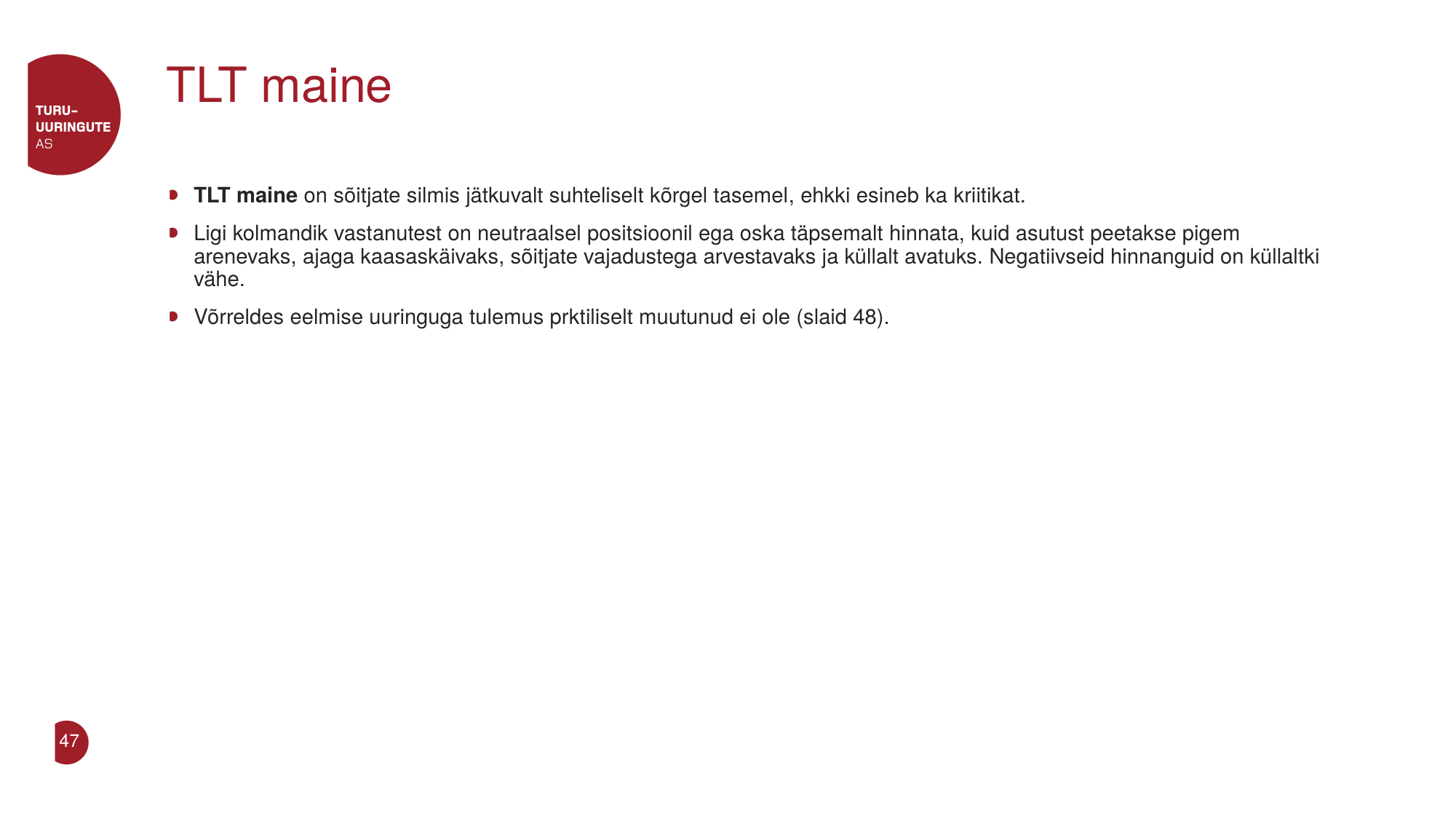

# TLT maine
TLT maine on sõitjate silmis jätkuvalt suhteliselt kõrgel tasemel, ehkki esineb ka kriitikat.
Ligi kolmandik vastanutest on neutraalsel positsioonil ega oska täpsemalt hinnata, kuid asutust peetakse pigem arenevaks, ajaga kaasaskäivaks, sõitjate vajadustega arvestavaks ja küllalt avatuks. Negatiivseid hinnanguid on küllaltki vähe.
Võrreldes eelmise uuringuga tulemus prktiliselt muutunud ei ole (slaid 48).